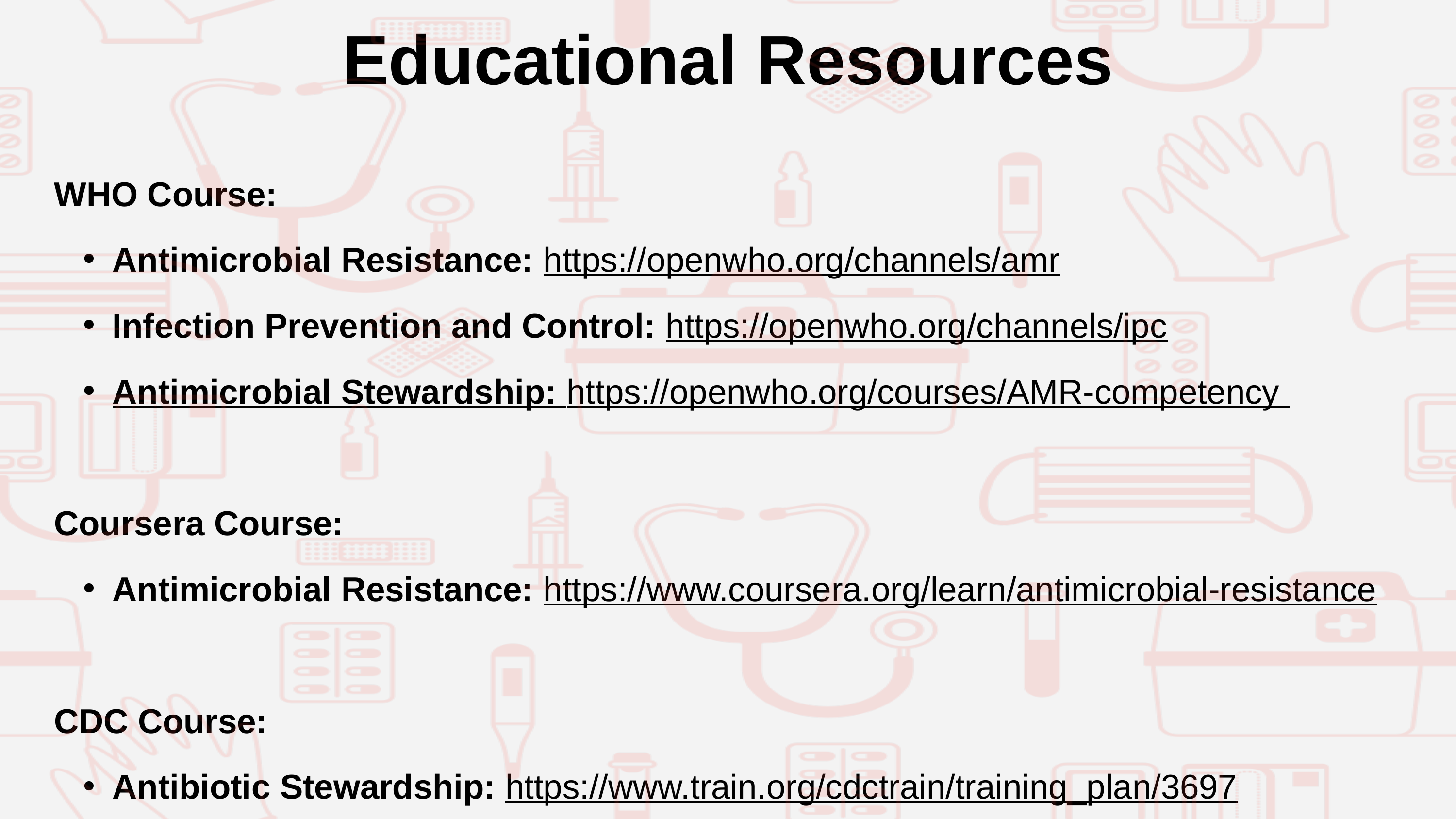

Educational Resources
WHO Course:
Antimicrobial Resistance: https://openwho.org/channels/amr
Infection Prevention and Control: https://openwho.org/channels/ipc
Antimicrobial Stewardship: https://openwho.org/courses/AMR-competency

Coursera Course:
Antimicrobial Resistance: https://www.coursera.org/learn/antimicrobial-resistance

CDC Course:
Antibiotic Stewardship: https://www.train.org/cdctrain/training_plan/3697